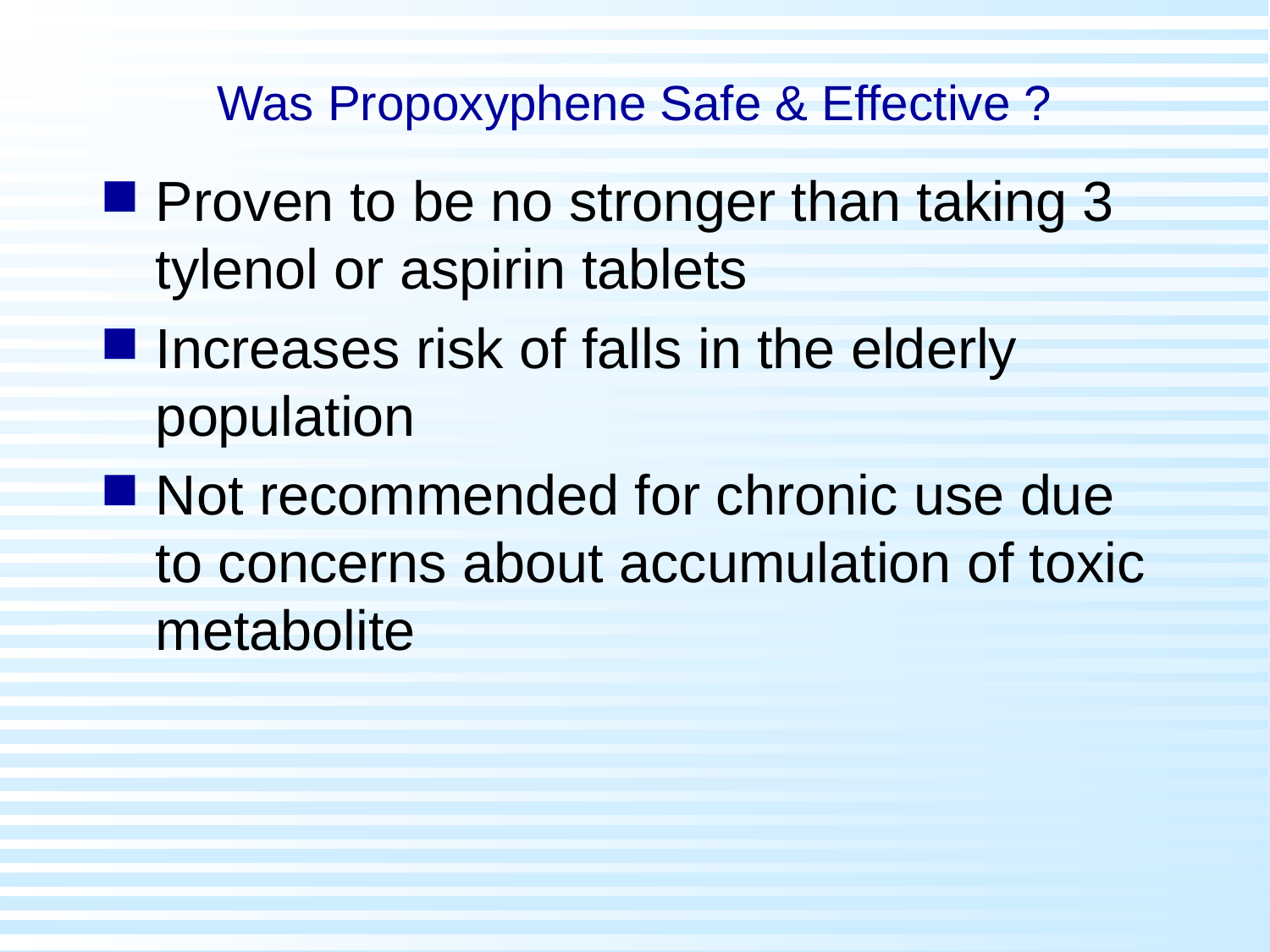

# Was Propoxyphene Safe & Effective ?
Proven to be no stronger than taking 3 tylenol or aspirin tablets
Increases risk of falls in the elderly population
Not recommended for chronic use due to concerns about accumulation of toxic metabolite